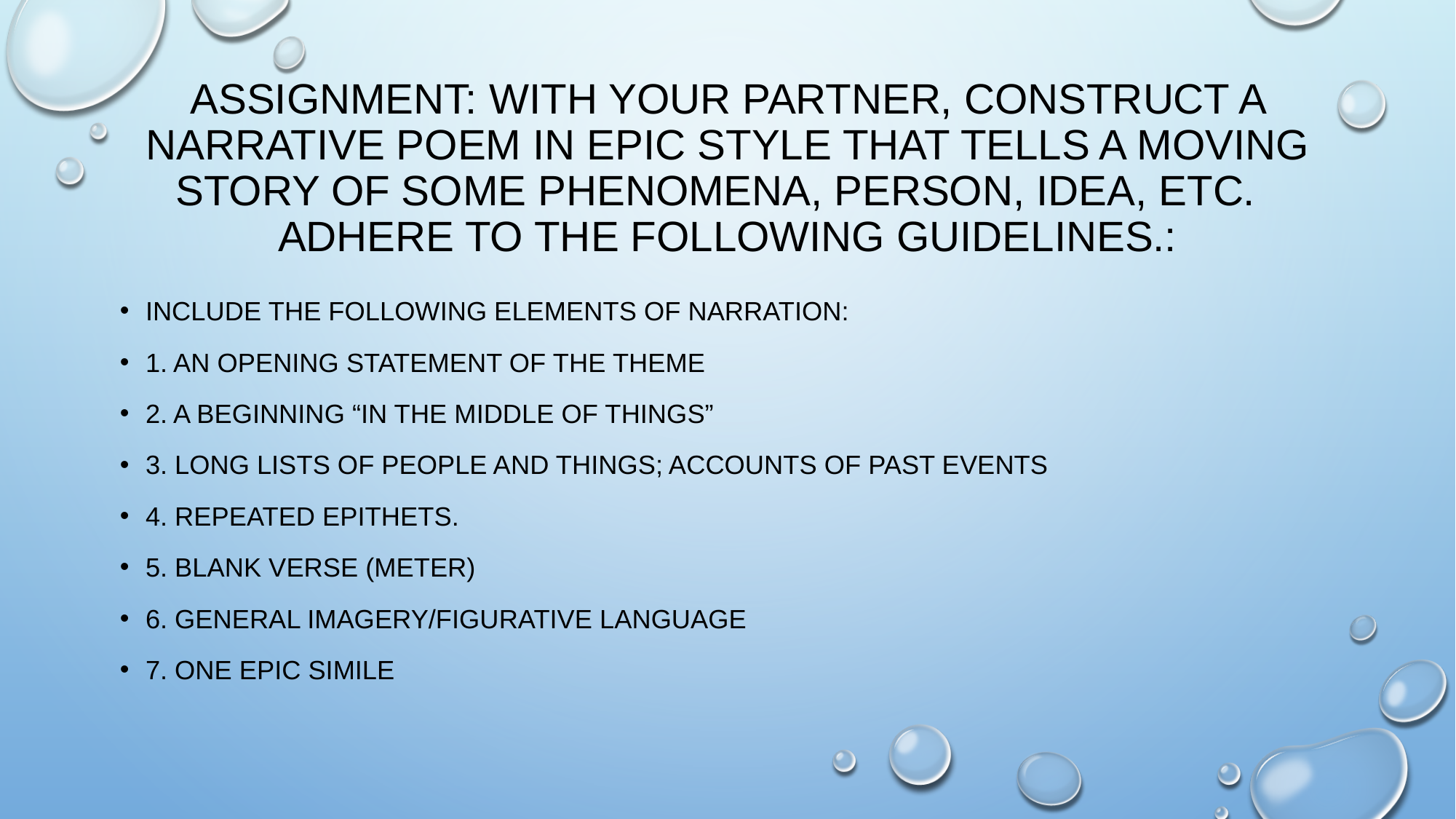

# Assignment: With your partner, construct a narrative poem in epic style that tells a moving story of some phenomena, person, idea, etc. Adhere to the following guidelines.:
Include the following elements of narration:
1. an opening statement of the theme
2. a beginning “in the middle of things”
3. long lists of people and things; accounts of past events
4. repeated epithets.
5. blank verse (meter)
6. general imagery/figurative language
7. one epic simile